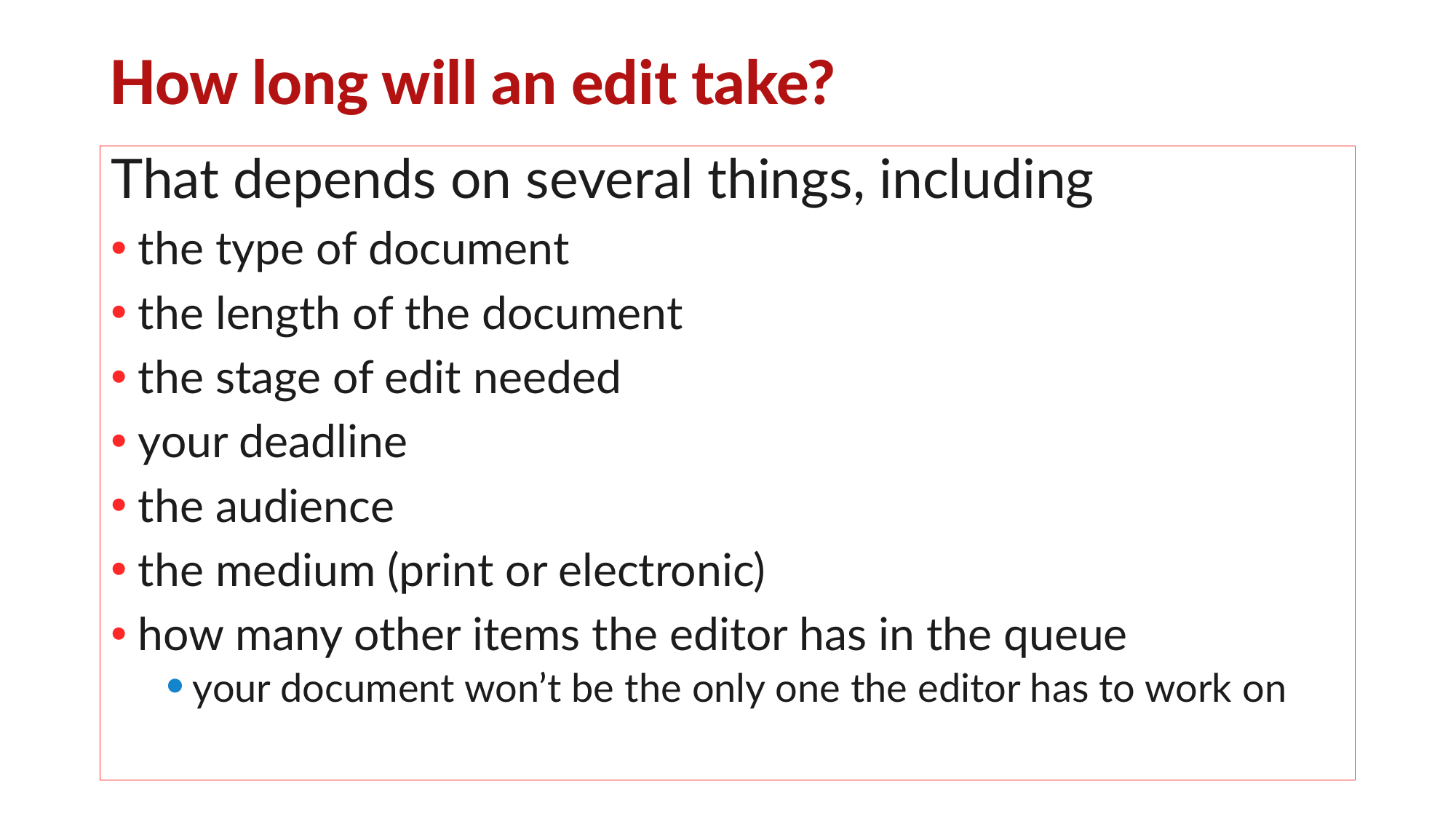

# How long will an edit take?
That depends on several things, including
the type of document
the length of the document
the stage of edit needed
your deadline
the audience
the medium (print or electronic)
how many other items the editor has in the queue
your document won’t be the only one the editor has to work on